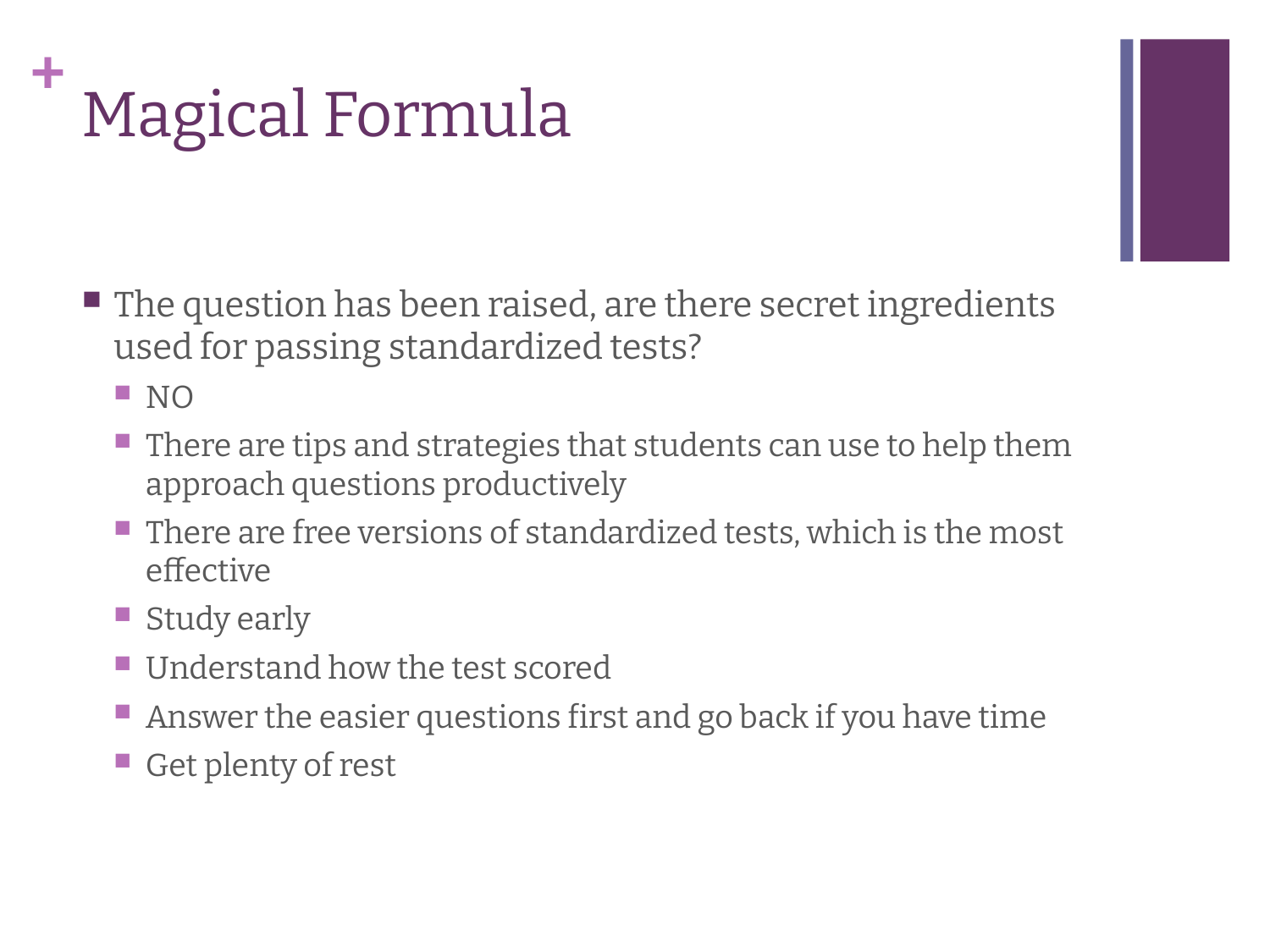

# Magical Formula
The question has been raised, are there secret ingredients used for passing standardized tests?
NO
There are tips and strategies that students can use to help them approach questions productively
There are free versions of standardized tests, which is the most effective
Study early
Understand how the test scored
Answer the easier questions first and go back if you have time
Get plenty of rest